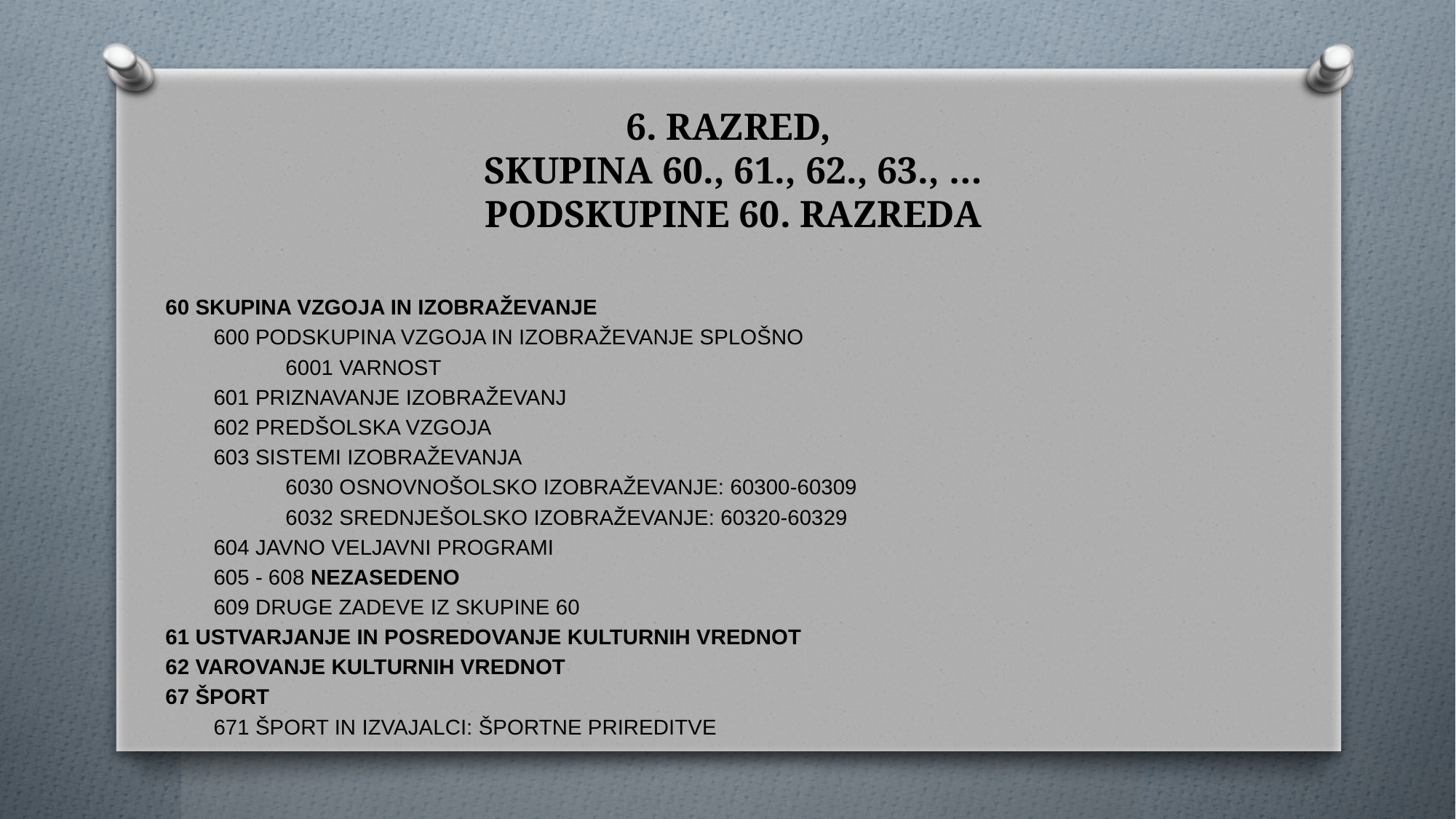

# 6. RAZRED, SKUPINA 60., 61., 62., 63., … PODSKUPINE 60. RAZREDA
60 SKUPINA VZGOJA IN IZOBRAŽEVANJE
        600 PODSKUPINA VZGOJA IN IZOBRAŽEVANJE SPLOŠNO
                    6001 VARNOST
        601 PRIZNAVANJE IZOBRAŽEVANJ
        602 PREDŠOLSKA VZGOJA
        603 SISTEMI IZOBRAŽEVANJA
                    6030 OSNOVNOŠOLSKO IZOBRAŽEVANJE: 60300-60309
                    6032 SREDNJEŠOLSKO IZOBRAŽEVANJE: 60320-60329
        604 JAVNO VELJAVNI PROGRAMI
        605 - 608 NEZASEDENO
        609 DRUGE ZADEVE IZ SKUPINE 60
61 USTVARJANJE IN POSREDOVANJE KULTURNIH VREDNOT
62 VAROVANJE KULTURNIH VREDNOT
67 ŠPORT
        671 ŠPORT IN IZVAJALCI: ŠPORTNE PRIREDITVE